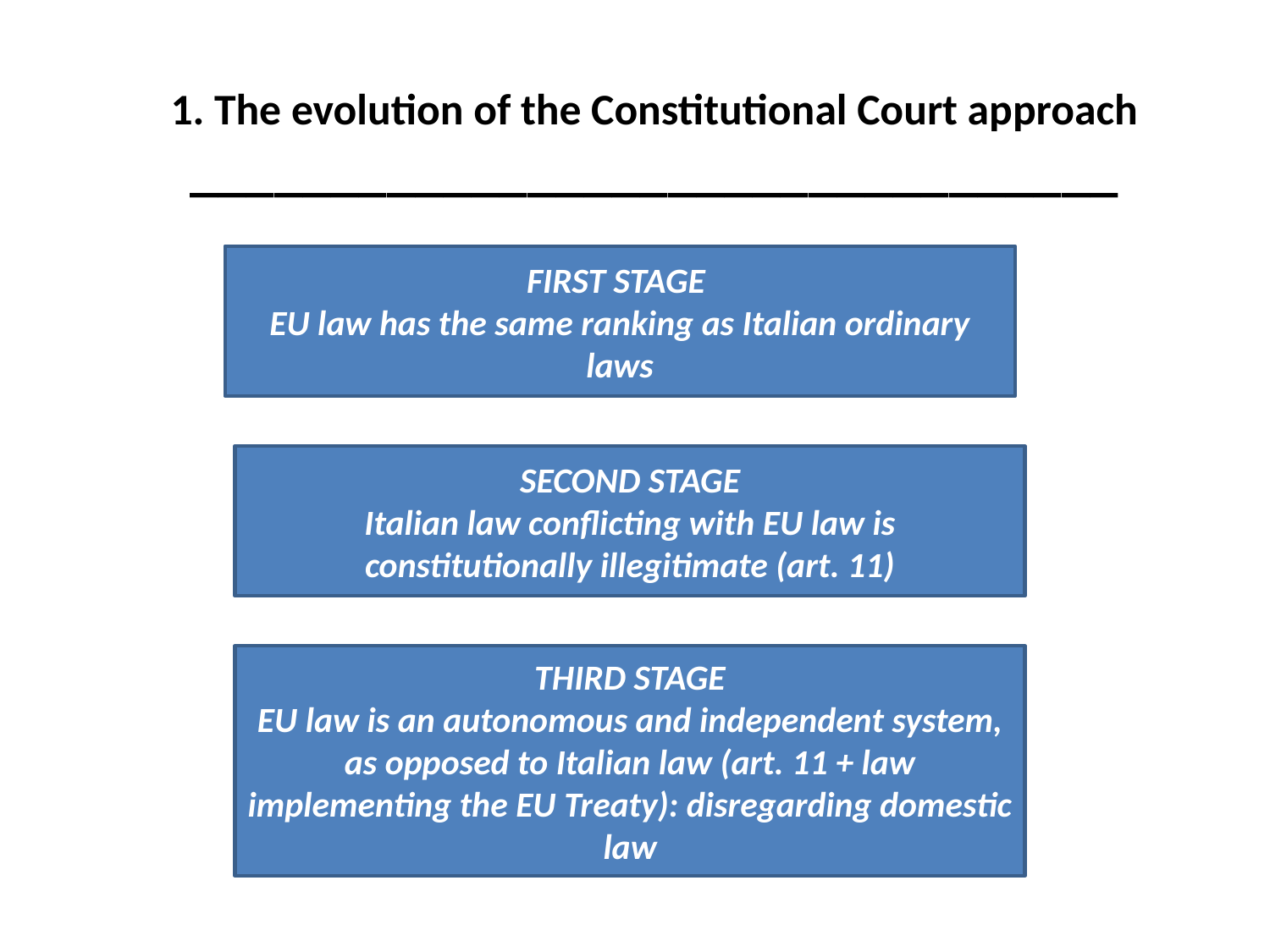

1. The evolution of the Constitutional Court approach
_________________________________
FIRST STAGE
EU law has the same ranking as Italian ordinary laws
SECOND STAGE
Italian law conflicting with EU law is constitutionally illegitimate (art. 11)
THIRD STAGE
EU law is an autonomous and independent system, as opposed to Italian law (art. 11 + law implementing the EU Treaty): disregarding domestic law